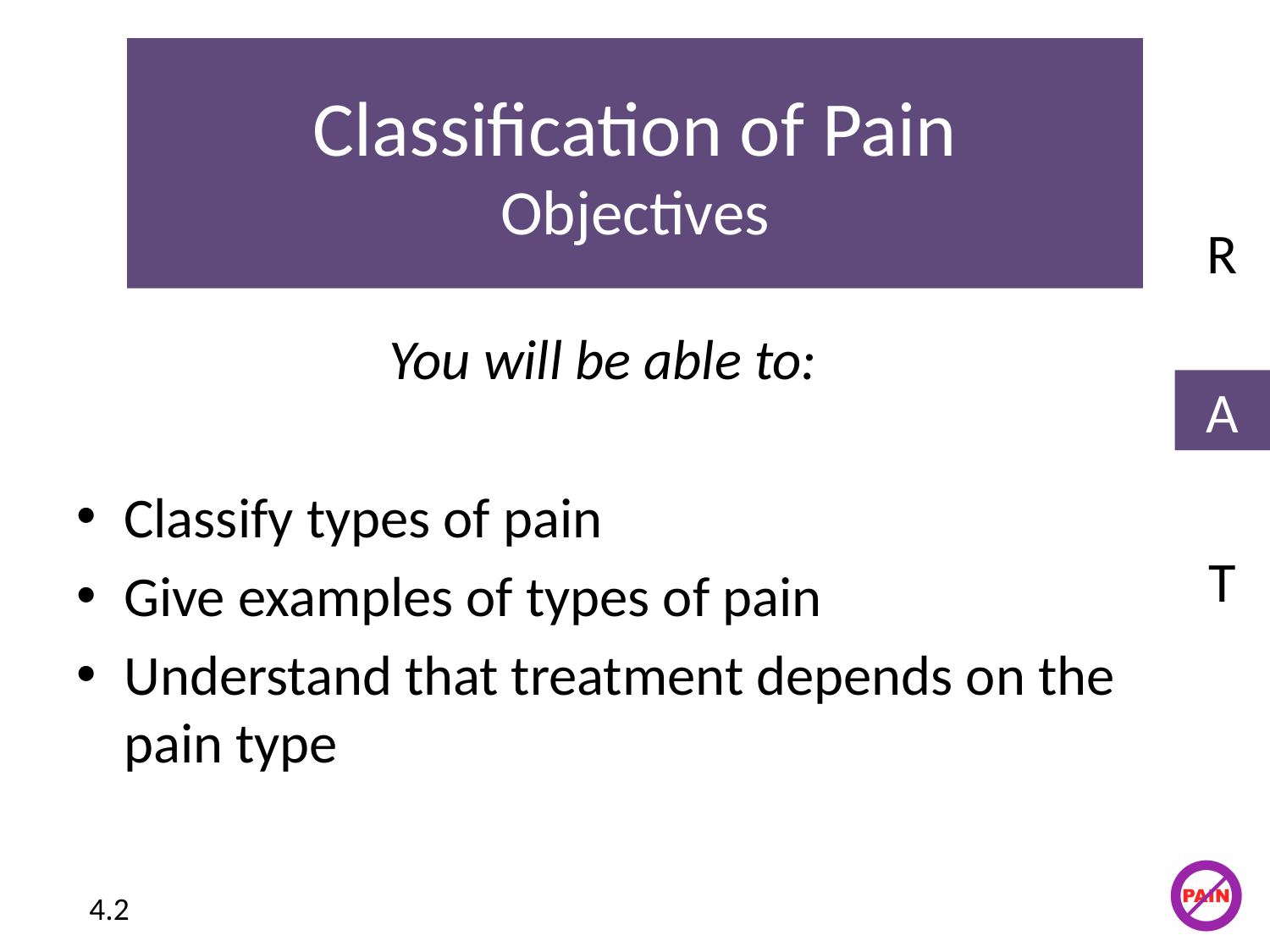

# Classification of Pain Objectives
R
You will be able to:

Classify types of pain
Give examples of types of pain
Understand that treatment depends on the pain type
A
T
4.2